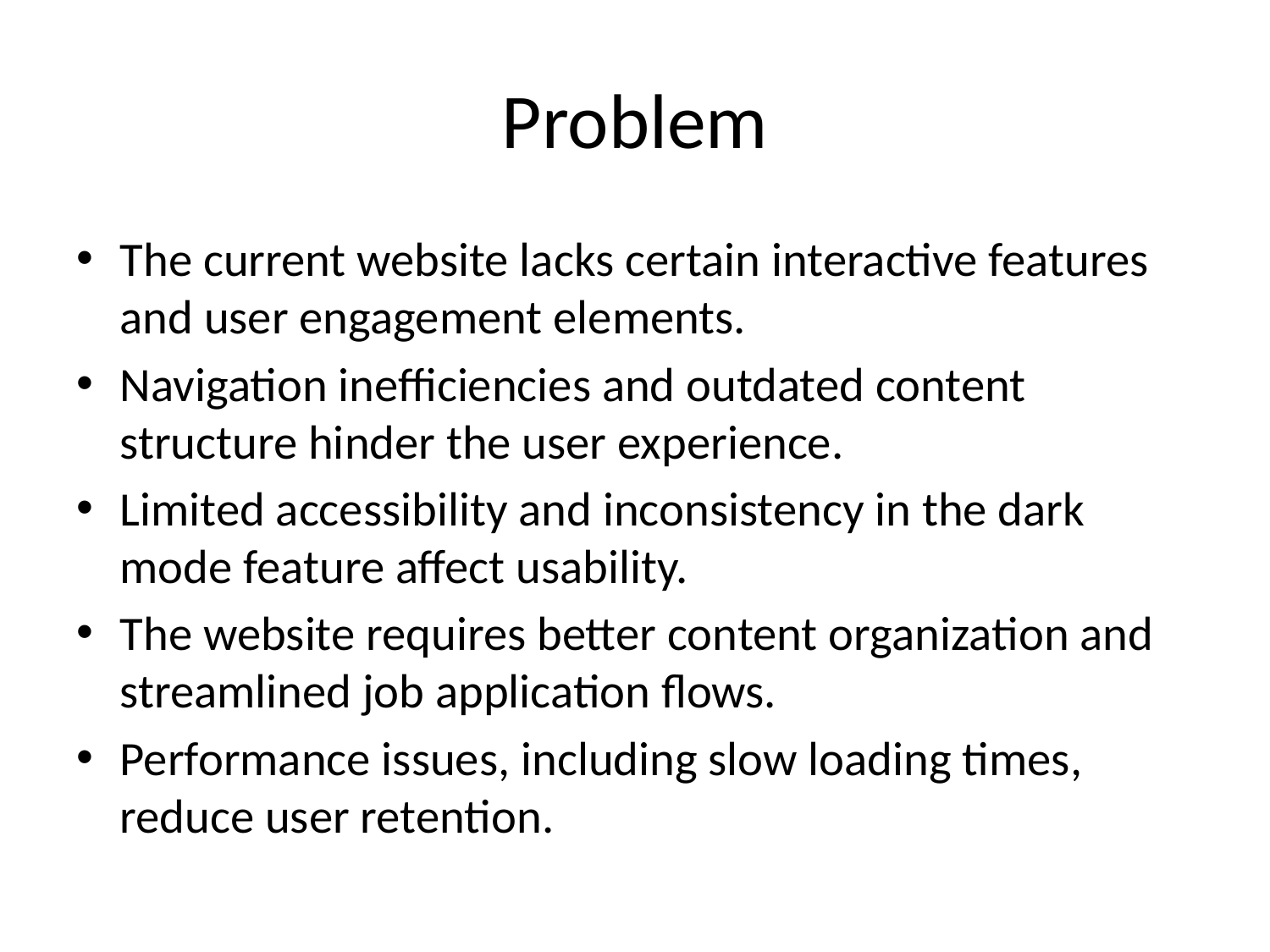

# Problem
The current website lacks certain interactive features and user engagement elements.
Navigation inefficiencies and outdated content structure hinder the user experience.
Limited accessibility and inconsistency in the dark mode feature affect usability.
The website requires better content organization and streamlined job application flows.
Performance issues, including slow loading times, reduce user retention.